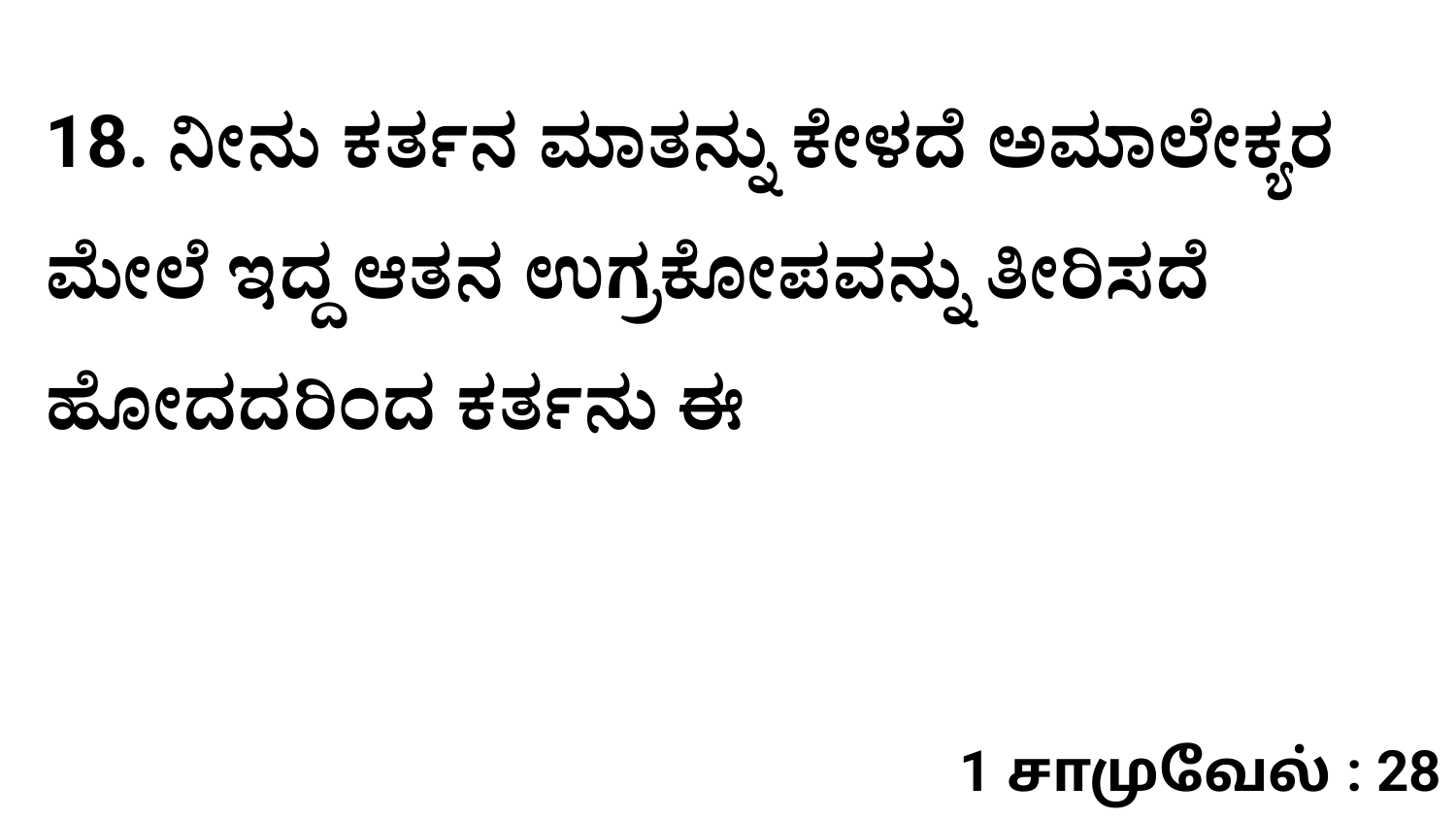

18. ನೀನು ಕರ್ತನ ಮಾತನ್ನು ಕೇಳದೆ ಅಮಾಲೇಕ್ಯರ ಮೇಲೆ ಇದ್ದ ಆತನ ಉಗ್ರಕೋಪವನ್ನು ತೀರಿಸದೆ ಹೋದದರಿಂದ ಕರ್ತನು ಈ
1 சாமுவேல் : 28